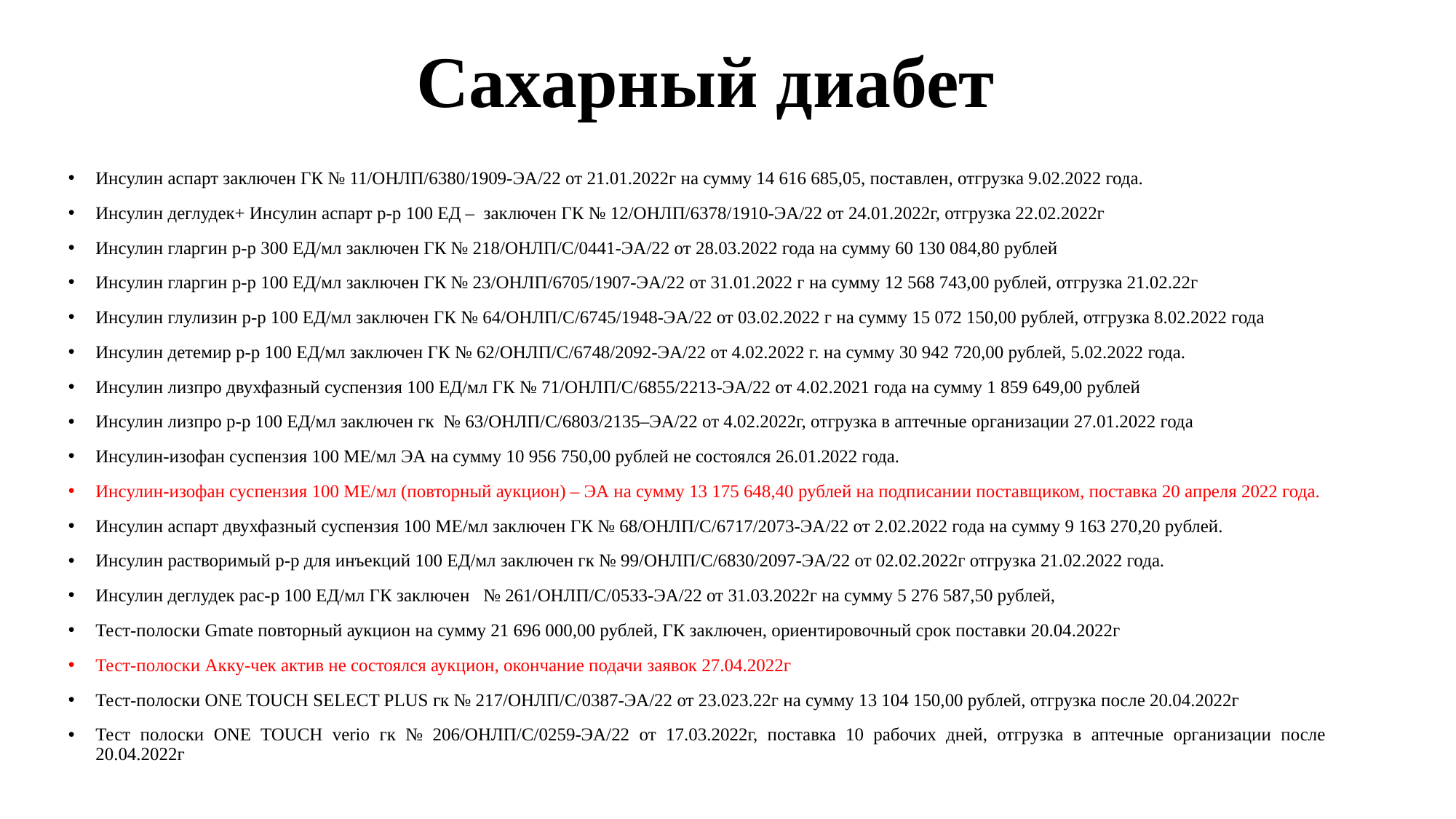

# Сахарный диабет

Инсулин аспарт заключен ГК № 11/ОНЛП/6380/1909-ЭА/22 от 21.01.2022г на сумму 14 616 685,05, поставлен, отгрузка 9.02.2022 года.
Инсулин деглудек+ Инсулин аспарт р-р 100 ЕД –  заключен ГК № 12/ОНЛП/6378/1910-ЭА/22 от 24.01.2022г, отгрузка 22.02.2022г
Инсулин гларгин р-р 300 ЕД/мл заключен ГК № 218/ОНЛП/С/0441-ЭА/22 от 28.03.2022 года на сумму 60 130 084,80 рублей
Инсулин гларгин р-р 100 ЕД/мл заключен ГК № 23/ОНЛП/6705/1907-ЭА/22 от 31.01.2022 г на сумму 12 568 743,00 рублей, отгрузка 21.02.22г
Инсулин глулизин р-р 100 ЕД/мл заключен ГК № 64/ОНЛП/С/6745/1948-ЭА/22 от 03.02.2022 г на сумму 15 072 150,00 рублей, отгрузка 8.02.2022 года
Инсулин детемир р-р 100 ЕД/мл заключен ГК № 62/ОНЛП/С/6748/2092-ЭА/22 от 4.02.2022 г. на сумму 30 942 720,00 рублей, 5.02.2022 года.
Инсулин лизпро двухфазный суспензия 100 ЕД/мл ГК № 71/ОНЛП/С/6855/2213-ЭА/22 от 4.02.2021 года на сумму 1 859 649,00 рублей
Инсулин лизпро р-р 100 ЕД/мл заключен гк  № 63/ОНЛП/С/6803/2135–ЭА/22 от 4.02.2022г, отгрузка в аптечные организации 27.01.2022 года
Инсулин-изофан суспензия 100 МЕ/мл ЭА на сумму 10 956 750,00 рублей не состоялся 26.01.2022 года.
Инсулин-изофан суспензия 100 МЕ/мл (повторный аукцион) – ЭА на сумму 13 175 648,40 рублей на подписании поставщиком, поставка 20 апреля 2022 года.
Инсулин аспарт двухфазный суспензия 100 МЕ/мл заключен ГК № 68/ОНЛП/С/6717/2073-ЭА/22 от 2.02.2022 года на сумму 9 163 270,20 рублей.
Инсулин растворимый р-р для инъекций 100 ЕД/мл заключен гк № 99/ОНЛП/С/6830/2097-ЭА/22 от 02.02.2022г отгрузка 21.02.2022 года.
Инсулин деглудек рас-р 100 ЕД/мл ГК заключен   № 261/ОНЛП/С/0533-ЭА/22 от 31.03.2022г на сумму 5 276 587,50 рублей,
Тест-полоски Gmate повторный аукцион на сумму 21 696 000,00 рублей, ГК заключен, ориентировочный срок поставки 20.04.2022г
Тест-полоски Акку-чек актив не состоялся аукцион, окончание подачи заявок 27.04.2022г
Тест-полоски ONE TOUCH SELECT PLUS гк № 217/ОНЛП/С/0387-ЭА/22 от 23.023.22г на сумму 13 104 150,00 рублей, отгрузка после 20.04.2022г
Тест полоски ONE TOUCH verio гк № 206/ОНЛП/С/0259-ЭА/22 от 17.03.2022г, поставка 10 рабочих дней, отгрузка в аптечные организации после 20.04.2022г